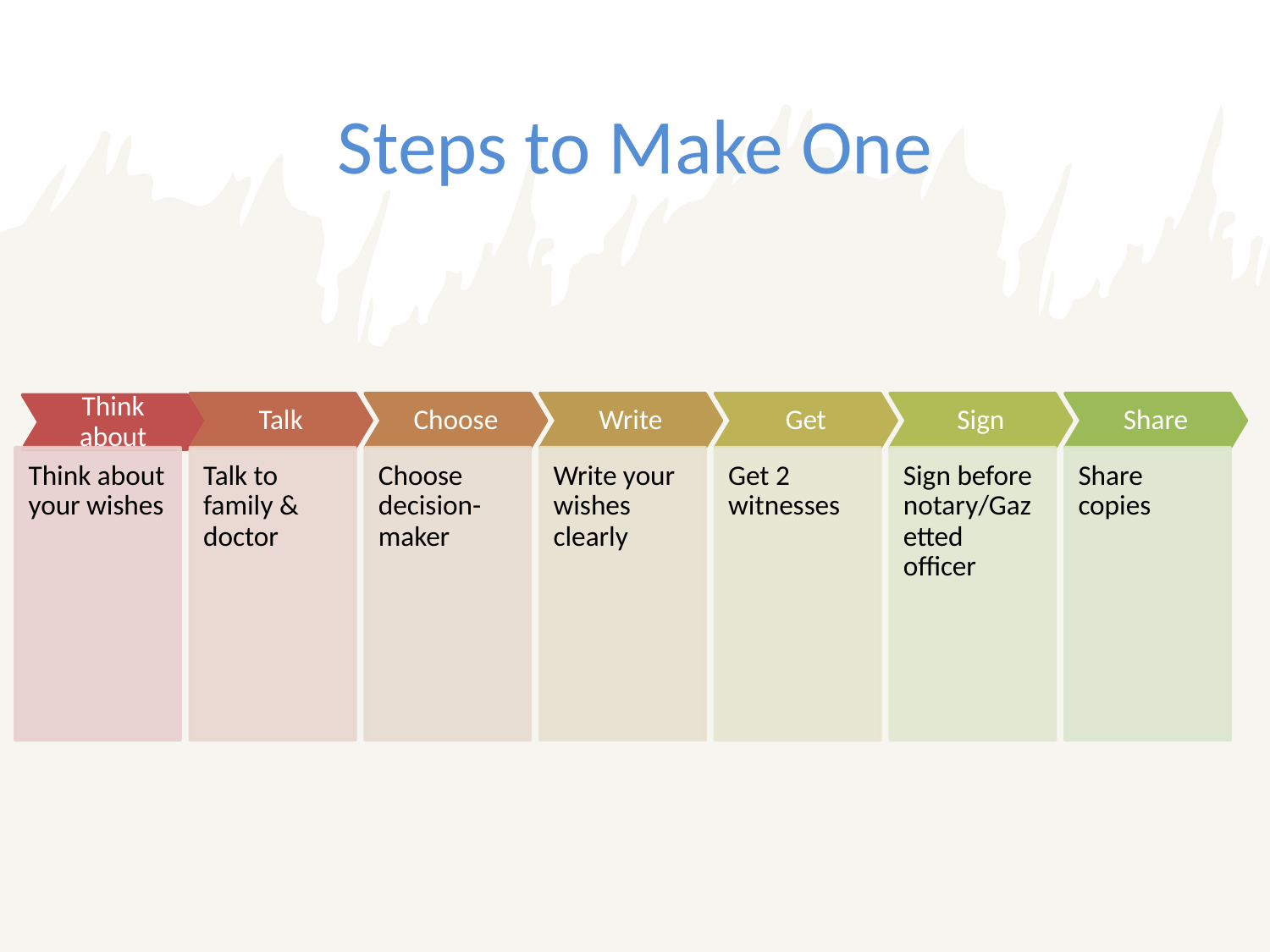

# Steps to Make One

Think about
Think about your wishes
Talk
Talk to family & doctor
Choose
Choose decision-maker
Write
Write your wishes clearly
Get
Get 2 witnesses
Sign
Sign before notary/Gazetted officer
Share
Share copies